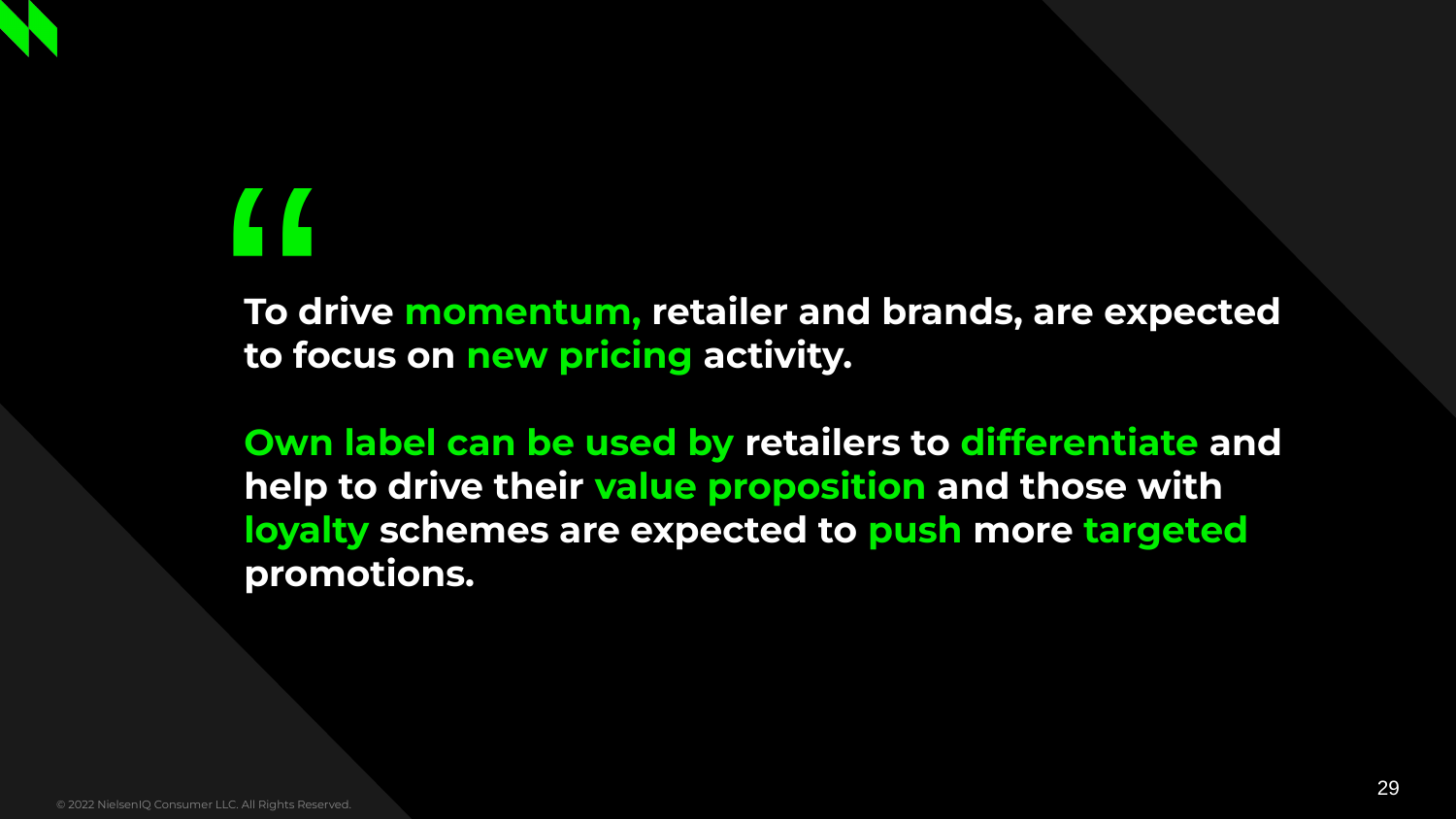

# To drive momentum, retailer and brands, are expected to focus on new pricing activity. Own label can be used by retailers to differentiate and help to drive their value proposition and those with loyalty schemes are expected to push more targeted promotions.